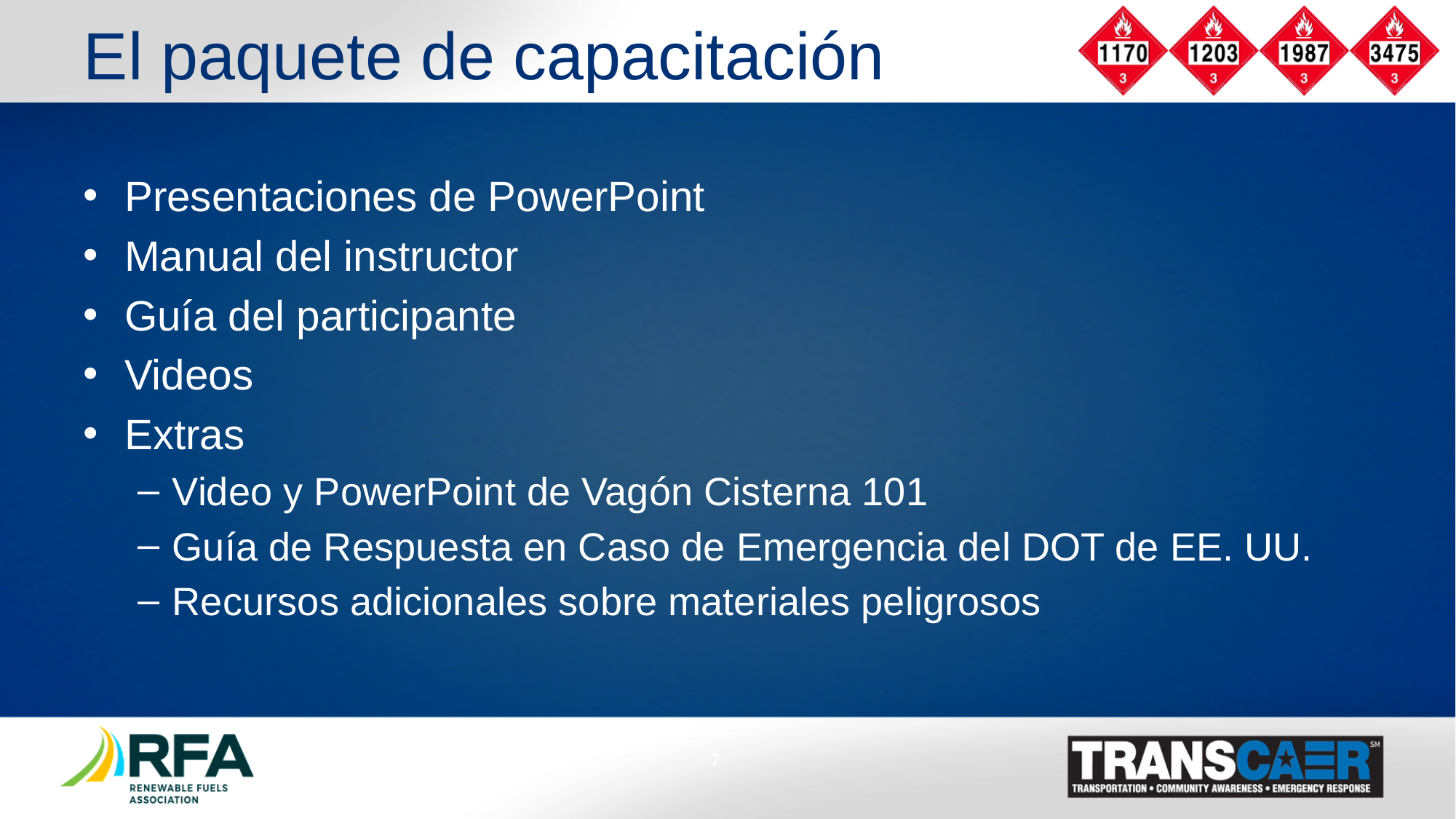

# El paquete de capacitación
Presentaciones de PowerPoint
Manual del instructor
Guía del participante
Videos
Extras
Video y PowerPoint de Vagón Cisterna 101
Guía de Respuesta en Caso de Emergencia del DOT de EE. UU.
Recursos adicionales sobre materiales peligrosos